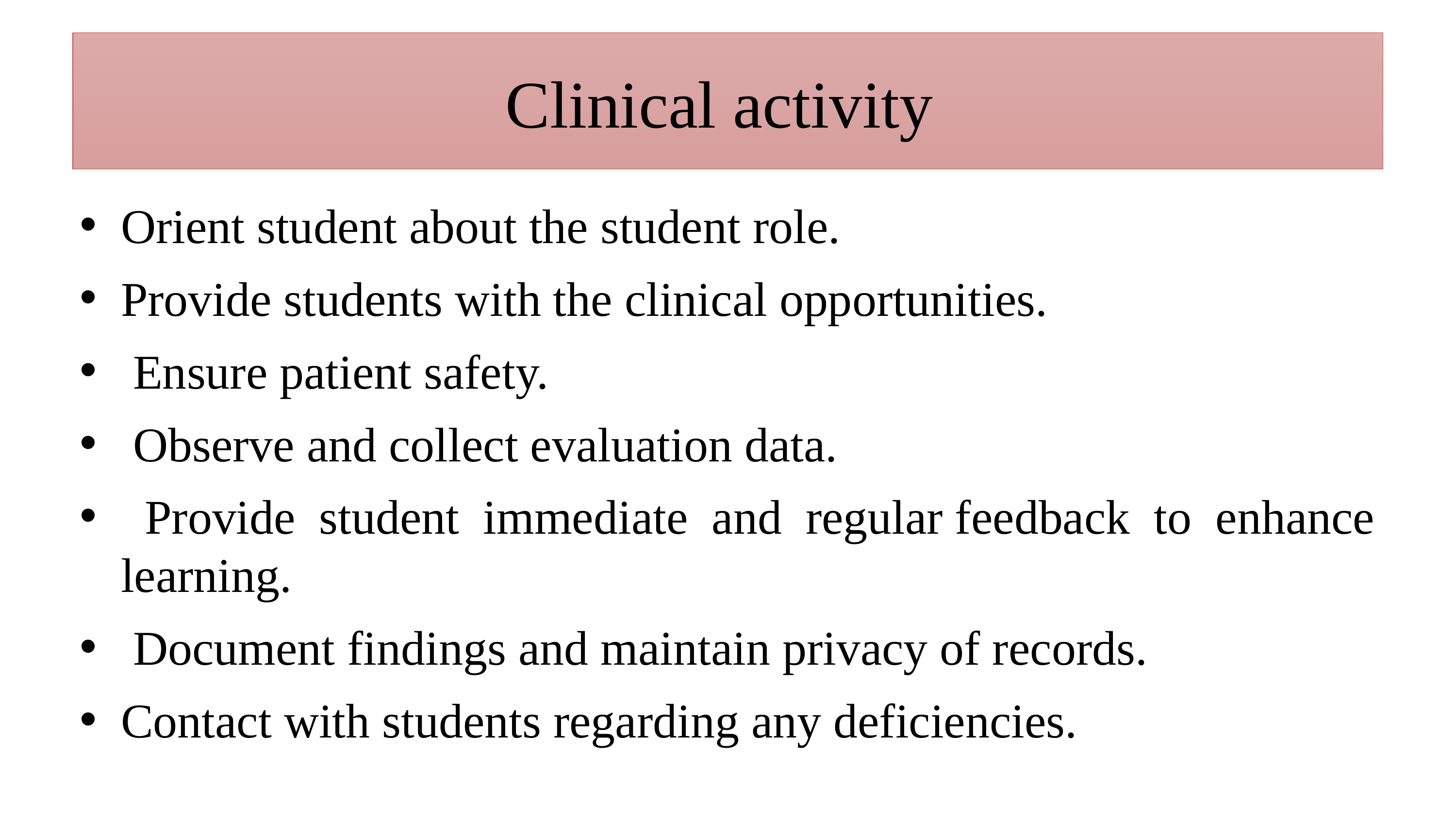

# Clinical activity
Orient student about the student role.
Provide students with the clinical opportunities.
 Ensure patient safety.
 Observe and collect evaluation data.
 Provide student immediate and regular feedback to enhance learning.
 Document findings and maintain privacy of records.
Contact with students regarding any deficiencies.